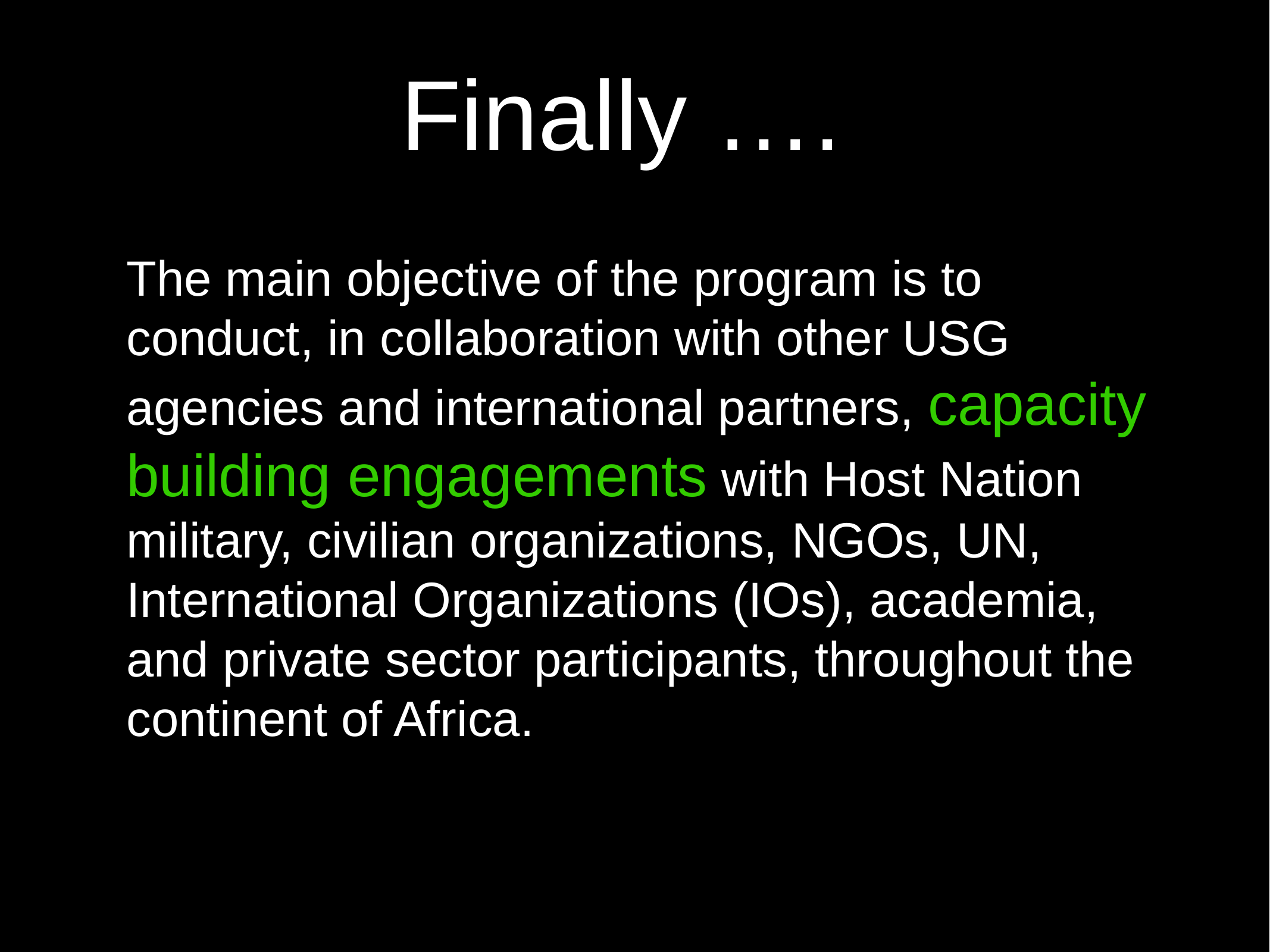

# Finally ….
The main objective of the program is to conduct, in collaboration with other USG agencies and international partners, capacity building engagements with Host Nation military, civilian organizations, NGOs, UN, International Organizations (IOs), academia, and private sector participants, throughout the continent of Africa.